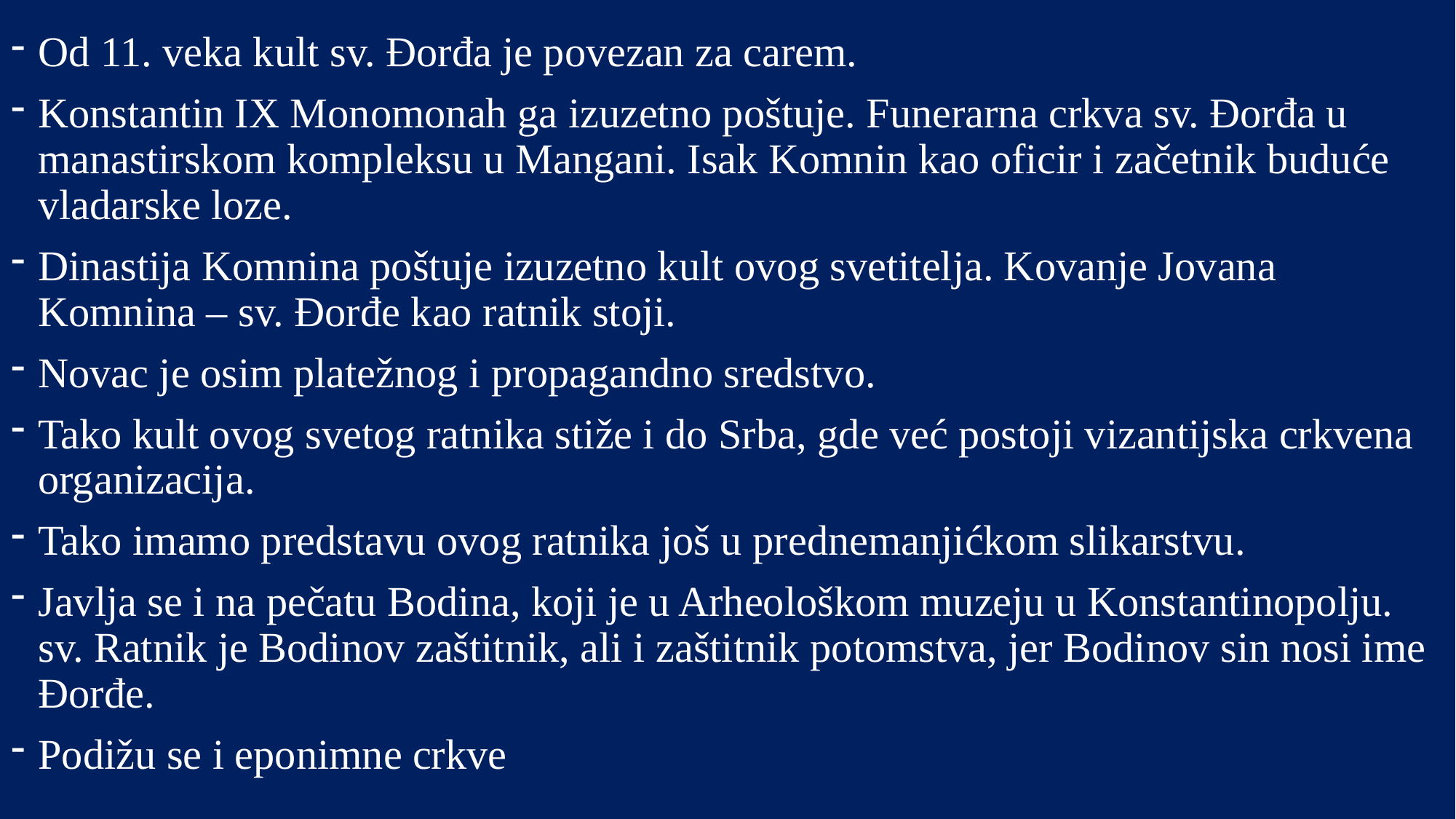

Od 11. veka kult sv. Đorđa je povezan za carem.
Konstantin IX Monomonah ga izuzetno poštuje. Funerarna crkva sv. Đorđa u manastirskom kompleksu u Mangani. Isak Komnin kao oficir i začetnik buduće vladarske loze.
Dinastija Komnina poštuje izuzetno kult ovog svetitelja. Kovanje Jovana Komnina – sv. Đorđe kao ratnik stoji.
Novac je osim platežnog i propagandno sredstvo.
Tako kult ovog svetog ratnika stiže i do Srba, gde već postoji vizantijska crkvena organizacija.
Tako imamo predstavu ovog ratnika još u prednemanjićkom slikarstvu.
Javlja se i na pečatu Bodina, koji je u Arheološkom muzeju u Konstantinopolju. sv. Ratnik je Bodinov zaštitnik, ali i zaštitnik potomstva, jer Bodinov sin nosi ime Đorđe.
Podižu se i eponimne crkve